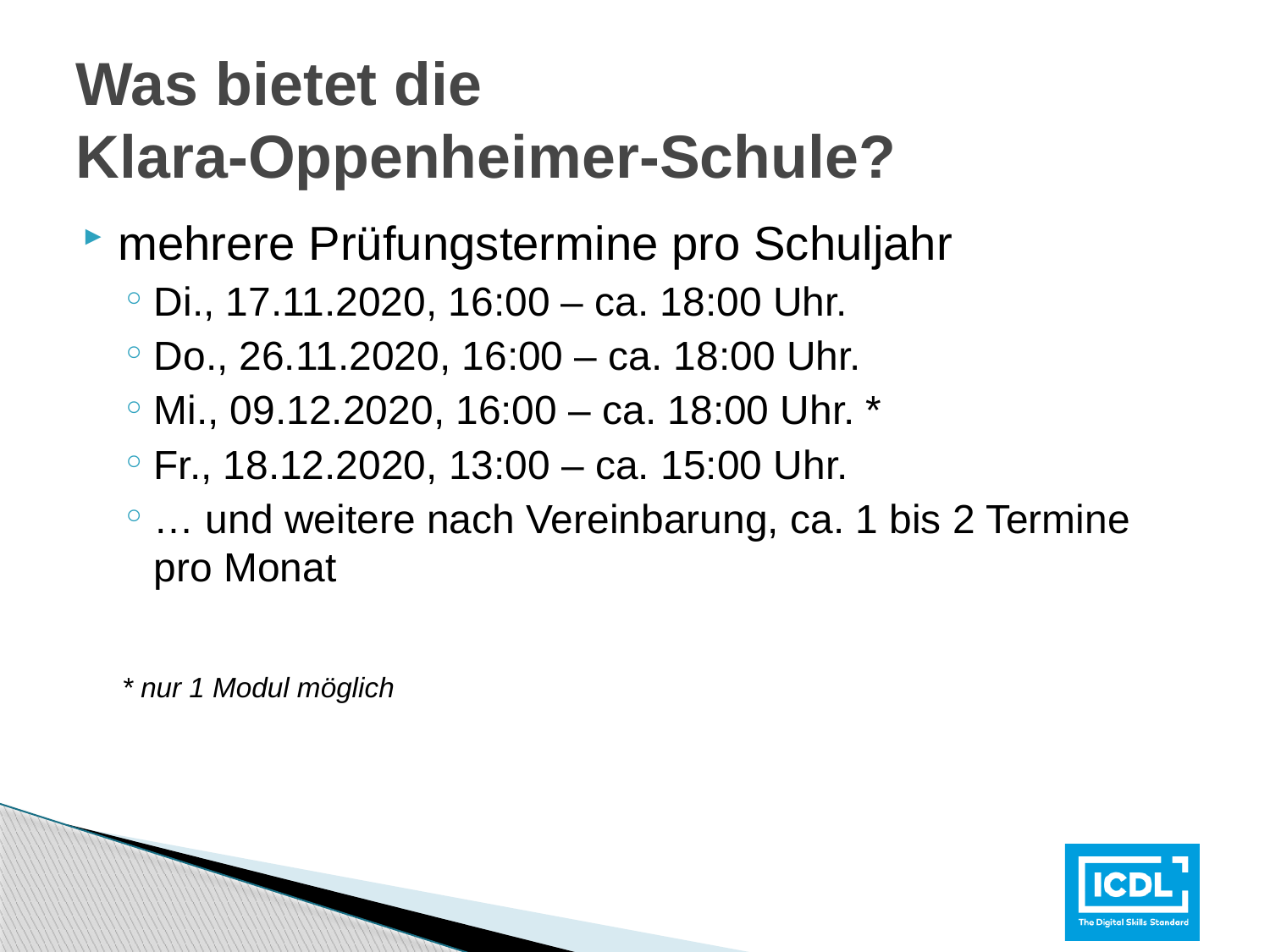

# Was bietet die Klara-Oppenheimer-Schule?
mehrere Prüfungstermine pro Schuljahr
Di., 17.11.2020, 16:00 – ca. 18:00 Uhr.
Do., 26.11.2020, 16:00 – ca. 18:00 Uhr.
Mi., 09.12.2020, 16:00 – ca. 18:00 Uhr. *
Fr., 18.12.2020, 13:00 – ca. 15:00 Uhr.
… und weitere nach Vereinbarung, ca. 1 bis 2 Termine pro Monat

* nur 1 Modul möglich